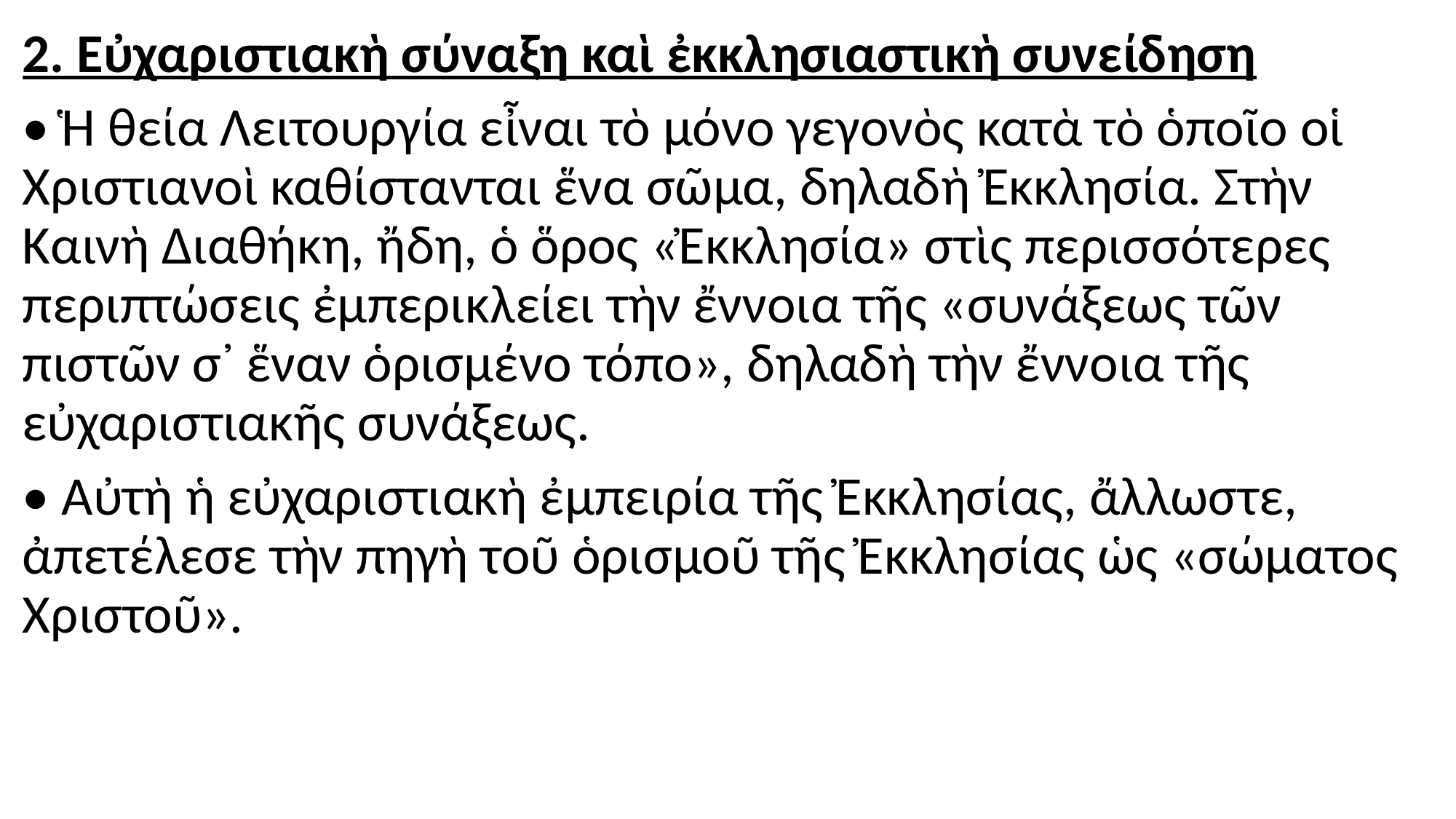

#
2. Εὐχαριστιακὴ σύναξη καὶ ἐκκλησιαστικὴ συνείδηση
• Ἡ θεία Λειτουργία εἶναι τὸ μόνο γεγονὸς κατὰ τὸ ὁποῖο οἱ Χριστιανοὶ καθίστανται ἕνα σῶμα, δηλαδὴ Ἐκκλησία. Στὴν Καινὴ Διαθήκη, ἤδη, ὁ ὅρος «Ἐκκλησία» στὶς περισσότερες περιπτώσεις ἐμπερικλείει τὴν ἔννοια τῆς «συνάξεως τῶν πιστῶν σ᾽ ἕναν ὁρισμένο τόπο», δηλαδὴ τὴν ἔννοια τῆς εὐχαριστιακῆς συνάξεως.
• Αὐτὴ ἡ εὐχαριστιακὴ ἐμπειρία τῆς Ἐκκλησίας, ἄλλωστε, ἀπετέλεσε τὴν πηγὴ τοῦ ὁρισμοῦ τῆς Ἐκκλησίας ὡς «σώματος Χριστοῦ».